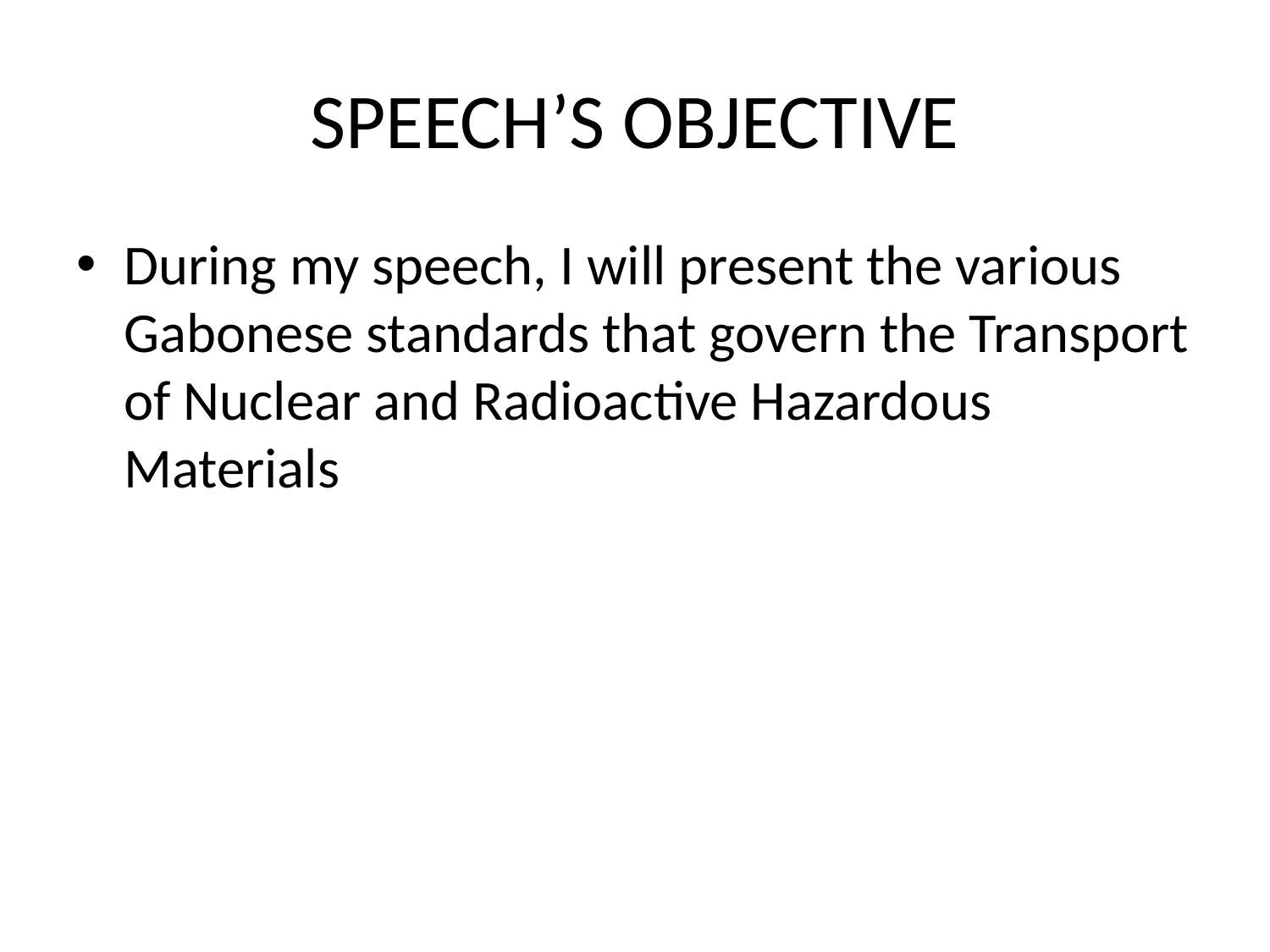

# SPEECH’S OBJECTIVE
During my speech, I will present the various Gabonese standards that govern the Transport of Nuclear and Radioactive Hazardous Materials